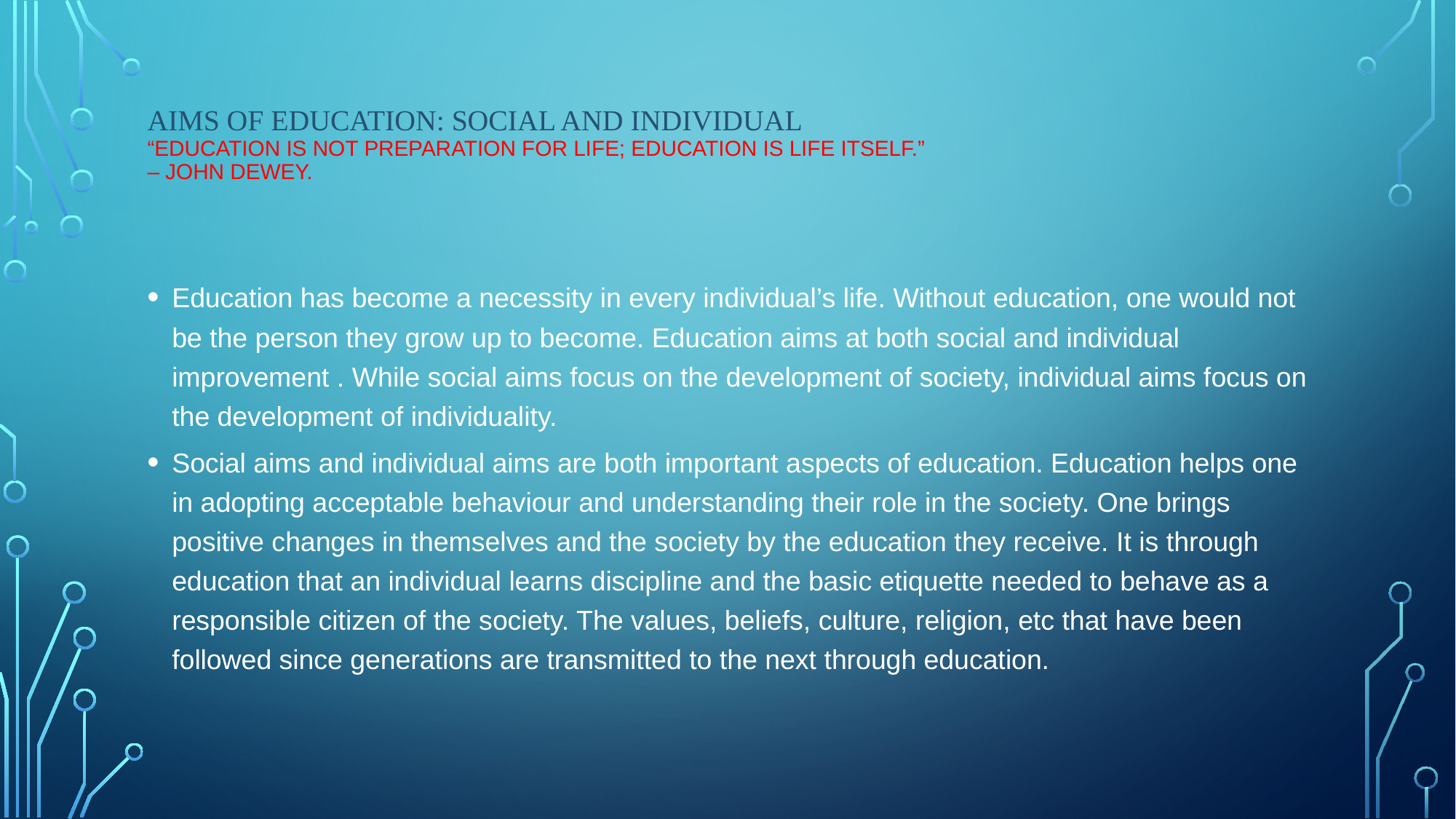

# Aims of education: social and individual “Education is not preparation for life; education is life itself.” – John Dewey.
Education has become a necessity in every individual’s life. Without education, one would not be the person they grow up to become. Education aims at both social and individual improvement . While social aims focus on the development of society, individual aims focus on the development of individuality.
Social aims and individual aims are both important aspects of education. Education helps one in adopting acceptable behaviour and understanding their role in the society. One brings positive changes in themselves and the society by the education they receive. It is through education that an individual learns discipline and the basic etiquette needed to behave as a responsible citizen of the society. The values, beliefs, culture, religion, etc that have been followed since generations are transmitted to the next through education.